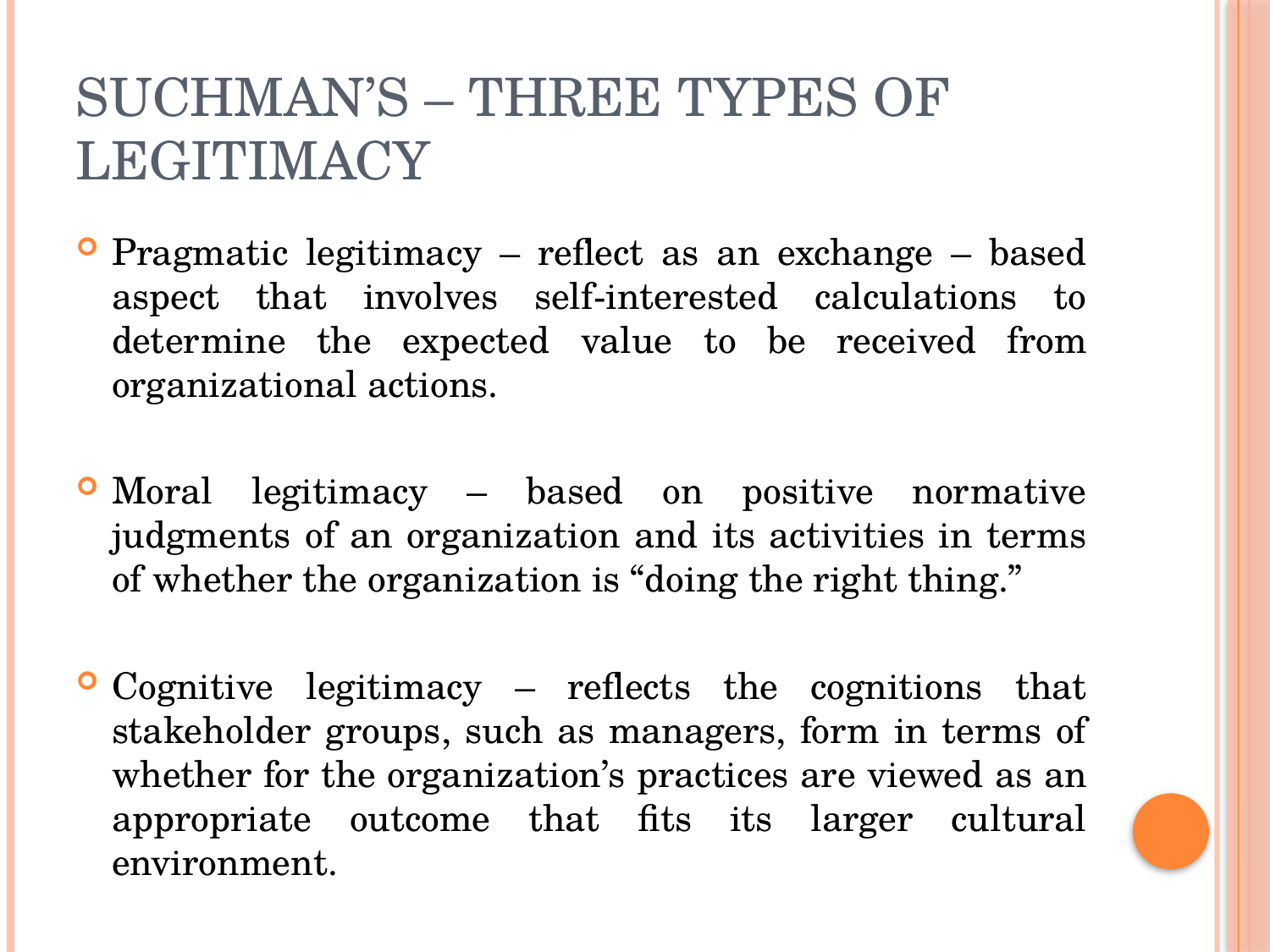

# Suchman’s – Three types of Legitimacy
Pragmatic legitimacy – reflect as an exchange – based aspect that involves self-interested calculations to determine the expected value to be received from organizational actions.

Moral legitimacy – based on positive normative judgments of an organization and its activities in terms of whether the organization is “doing the right thing.”

Cognitive legitimacy – reflects the cognitions that stakeholder groups, such as managers, form in terms of whether for the organization’s practices are viewed as an appropriate outcome that fits its larger cultural environment.